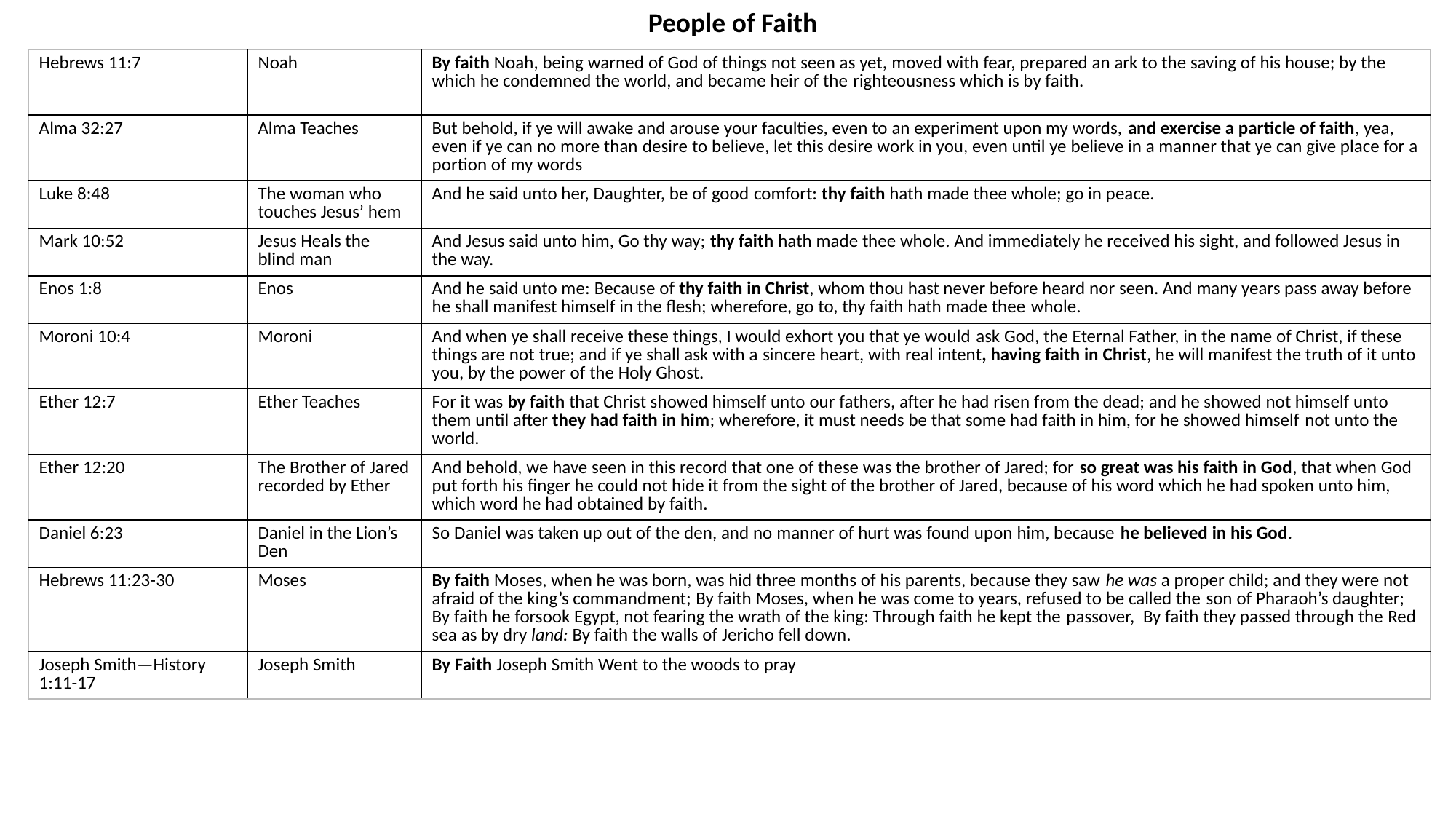

People of Faith
| Hebrews 11:7 | Noah | By faith Noah, being warned of God of things not seen as yet, moved with fear, prepared an ark to the saving of his house; by the which he condemned the world, and became heir of the righteousness which is by faith. |
| --- | --- | --- |
| Alma 32:27 | Alma Teaches | But behold, if ye will awake and arouse your faculties, even to an experiment upon my words, and exercise a particle of faith, yea, even if ye can no more than desire to believe, let this desire work in you, even until ye believe in a manner that ye can give place for a portion of my words |
| Luke 8:48 | The woman who touches Jesus’ hem | And he said unto her, Daughter, be of good comfort: thy faith hath made thee whole; go in peace. |
| Mark 10:52 | Jesus Heals the blind man | And Jesus said unto him, Go thy way; thy faith hath made thee whole. And immediately he received his sight, and followed Jesus in the way. |
| Enos 1:8 | Enos | And he said unto me: Because of thy faith in Christ, whom thou hast never before heard nor seen. And many years pass away before he shall manifest himself in the flesh; wherefore, go to, thy faith hath made thee whole. |
| Moroni 10:4 | Moroni | And when ye shall receive these things, I would exhort you that ye would ask God, the Eternal Father, in the name of Christ, if these things are not true; and if ye shall ask with a sincere heart, with real intent, having faith in Christ, he will manifest the truth of it unto you, by the power of the Holy Ghost. |
| Ether 12:7 | Ether Teaches | For it was by faith that Christ showed himself unto our fathers, after he had risen from the dead; and he showed not himself unto them until after they had faith in him; wherefore, it must needs be that some had faith in him, for he showed himself not unto the world. |
| Ether 12:20 | The Brother of Jared recorded by Ether | And behold, we have seen in this record that one of these was the brother of Jared; for so great was his faith in God, that when God put forth his finger he could not hide it from the sight of the brother of Jared, because of his word which he had spoken unto him, which word he had obtained by faith. |
| Daniel 6:23 | Daniel in the Lion’s Den | So Daniel was taken up out of the den, and no manner of hurt was found upon him, because he believed in his God. |
| Hebrews 11:23-30 | Moses | By faith Moses, when he was born, was hid three months of his parents, because they saw he was a proper child; and they were not afraid of the king’s commandment; By faith Moses, when he was come to years, refused to be called the son of Pharaoh’s daughter; By faith he forsook Egypt, not fearing the wrath of the king: Through faith he kept the passover,  By faith they passed through the Red sea as by dry land: By faith the walls of Jericho fell down. |
| Joseph Smith—History 1:11-17 | Joseph Smith | By Faith Joseph Smith Went to the woods to pray |